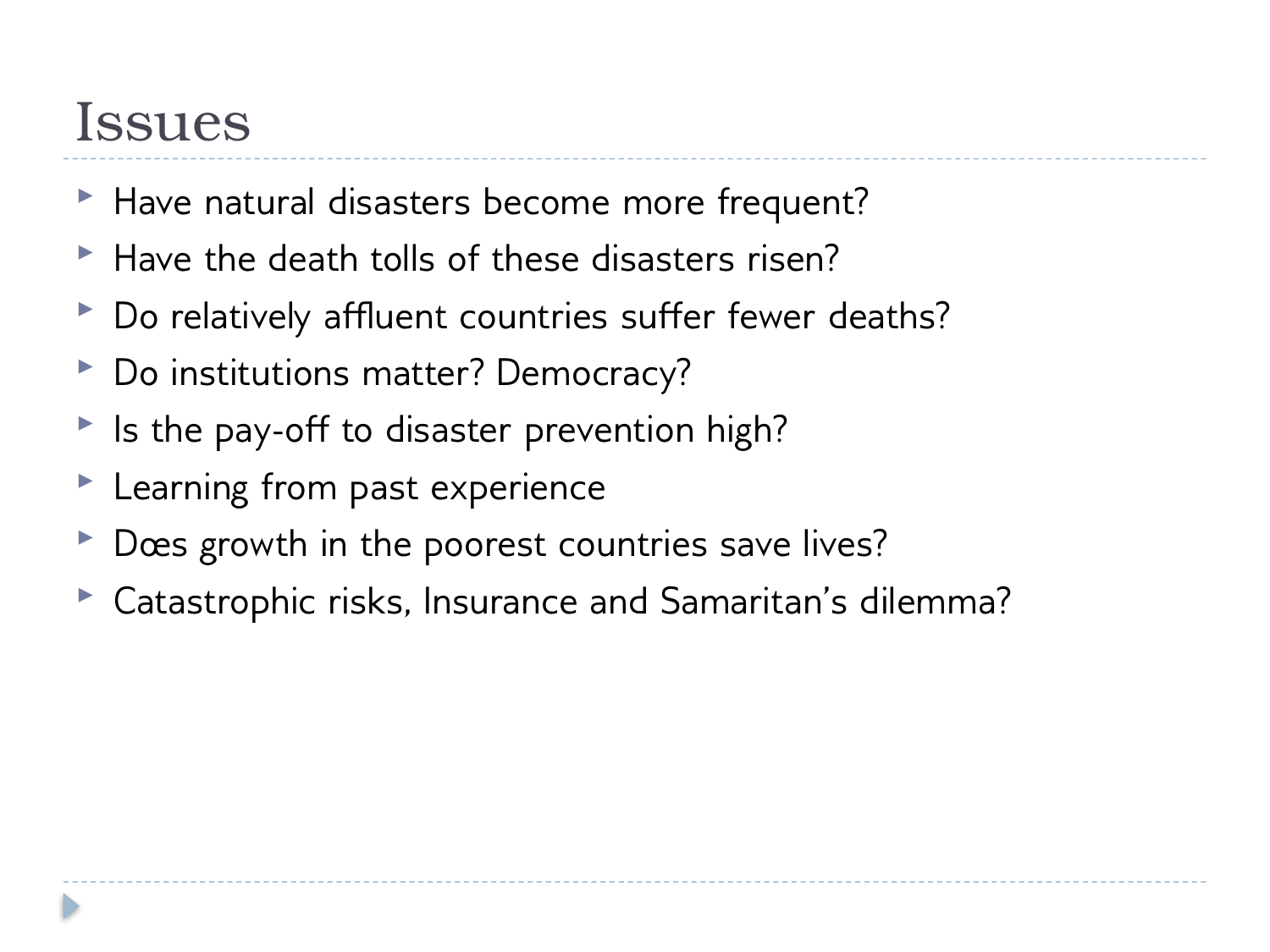

# Issues
Have natural disasters become more frequent?
Have the death tolls of these disasters risen?
Do relatively affluent countries suffer fewer deaths?
Do institutions matter? Democracy?
Is the pay-off to disaster prevention high?
Learning from past experience
Does growth in the poorest countries save lives?
Catastrophic risks, Insurance and Samaritan’s dilemma?